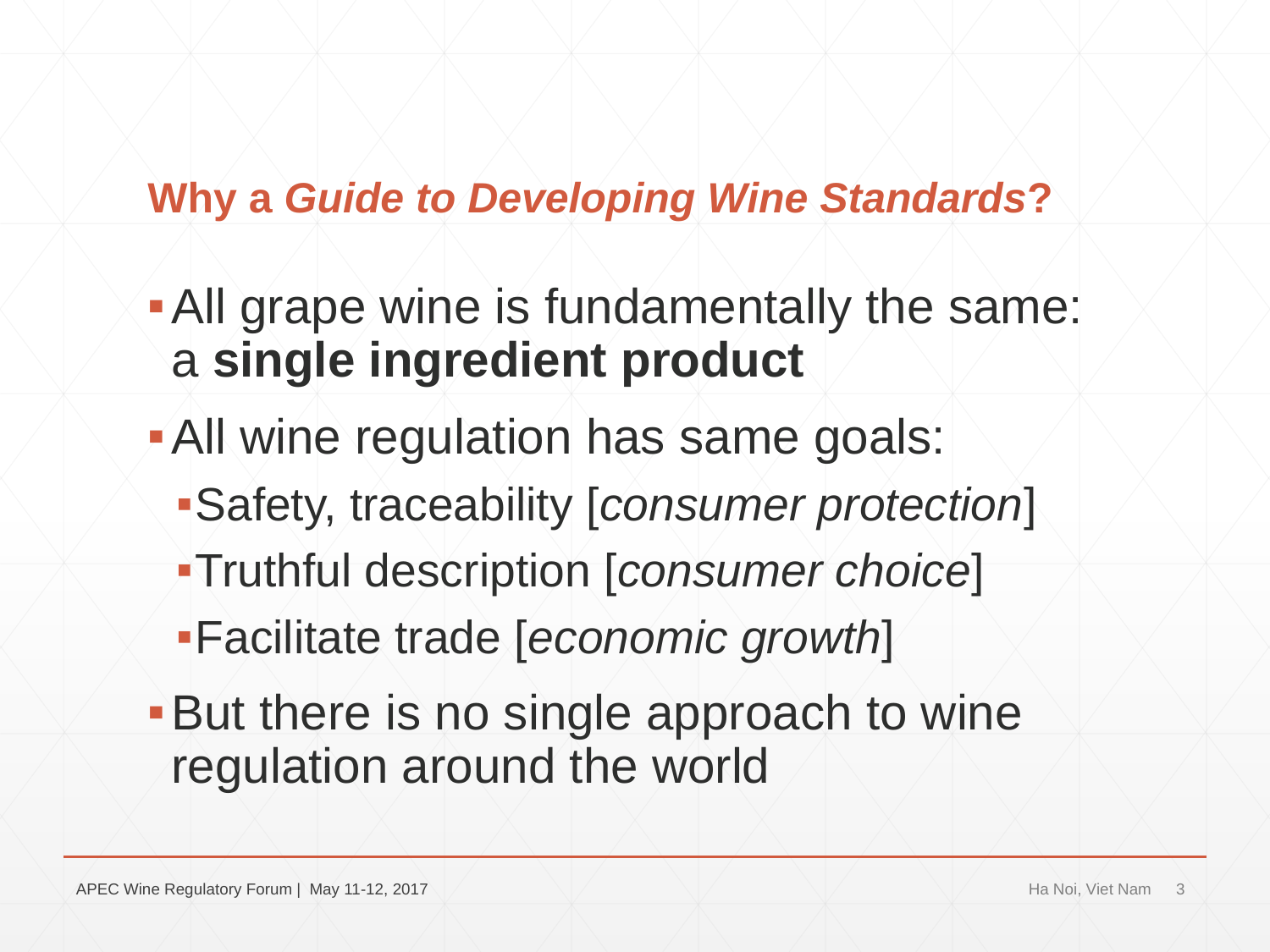

# Why a Guide to Developing Wine Standards?
All grape wine is fundamentally the same:  a single ingredient product
All wine regulation has same goals:
Safety, traceability [consumer protection]
Truthful description [consumer choice]
Facilitate trade [economic growth]
But there is no single approach to wine regulation around the world
APEC Wine Regulatory Forum |  May 11-12, 2017
Ha Noi, Viet Nam
3